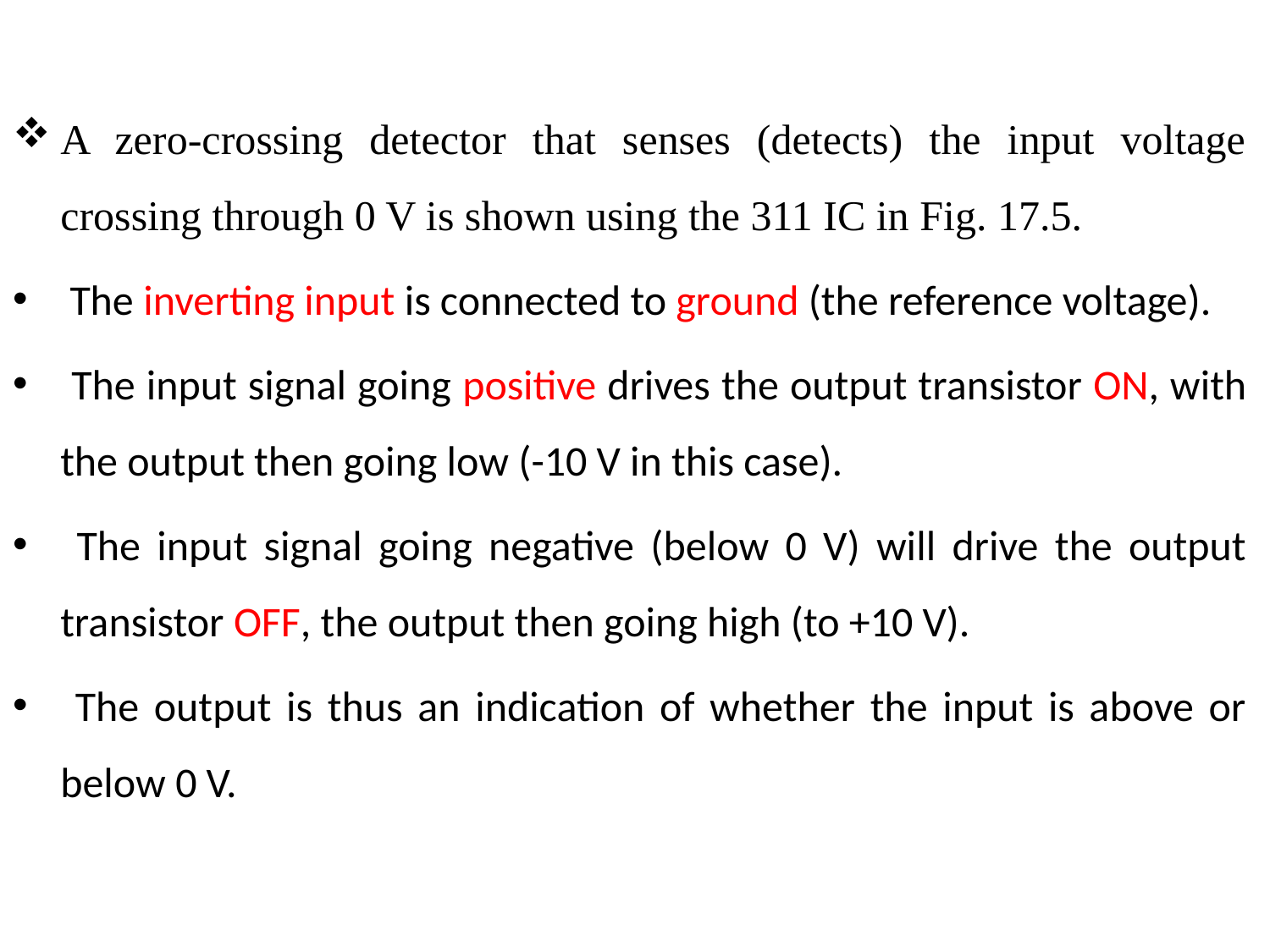

A zero-crossing detector that senses (detects) the input voltage crossing through 0 V is shown using the 311 IC in Fig. 17.5.
 The inverting input is connected to ground (the reference voltage).
 The input signal going positive drives the output transistor ON, with the output then going low (-10 V in this case).
 The input signal going negative (below 0 V) will drive the output transistor OFF, the output then going high (to +10 V).
 The output is thus an indication of whether the input is above or below 0 V.